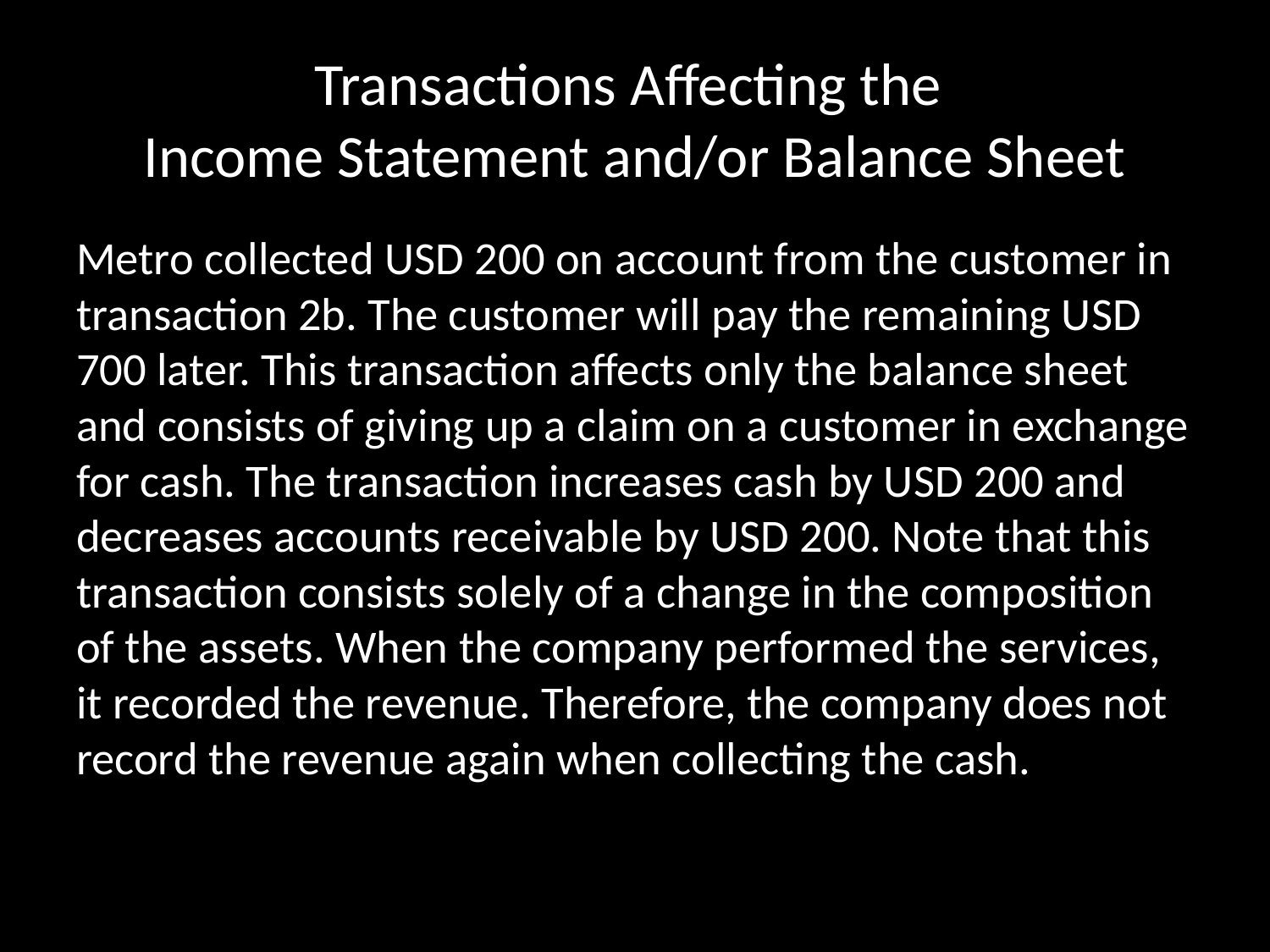

# Transactions Affecting the Income Statement and/or Balance Sheet
Metro collected USD 200 on account from the customer in transaction 2b. The customer will pay the remaining USD 700 later. This transaction affects only the balance sheet and consists of giving up a claim on a customer in exchange for cash. The transaction increases cash by USD 200 and decreases accounts receivable by USD 200. Note that this transaction consists solely of a change in the composition of the assets. When the company performed the services, it recorded the revenue. Therefore, the company does not record the revenue again when collecting the cash.